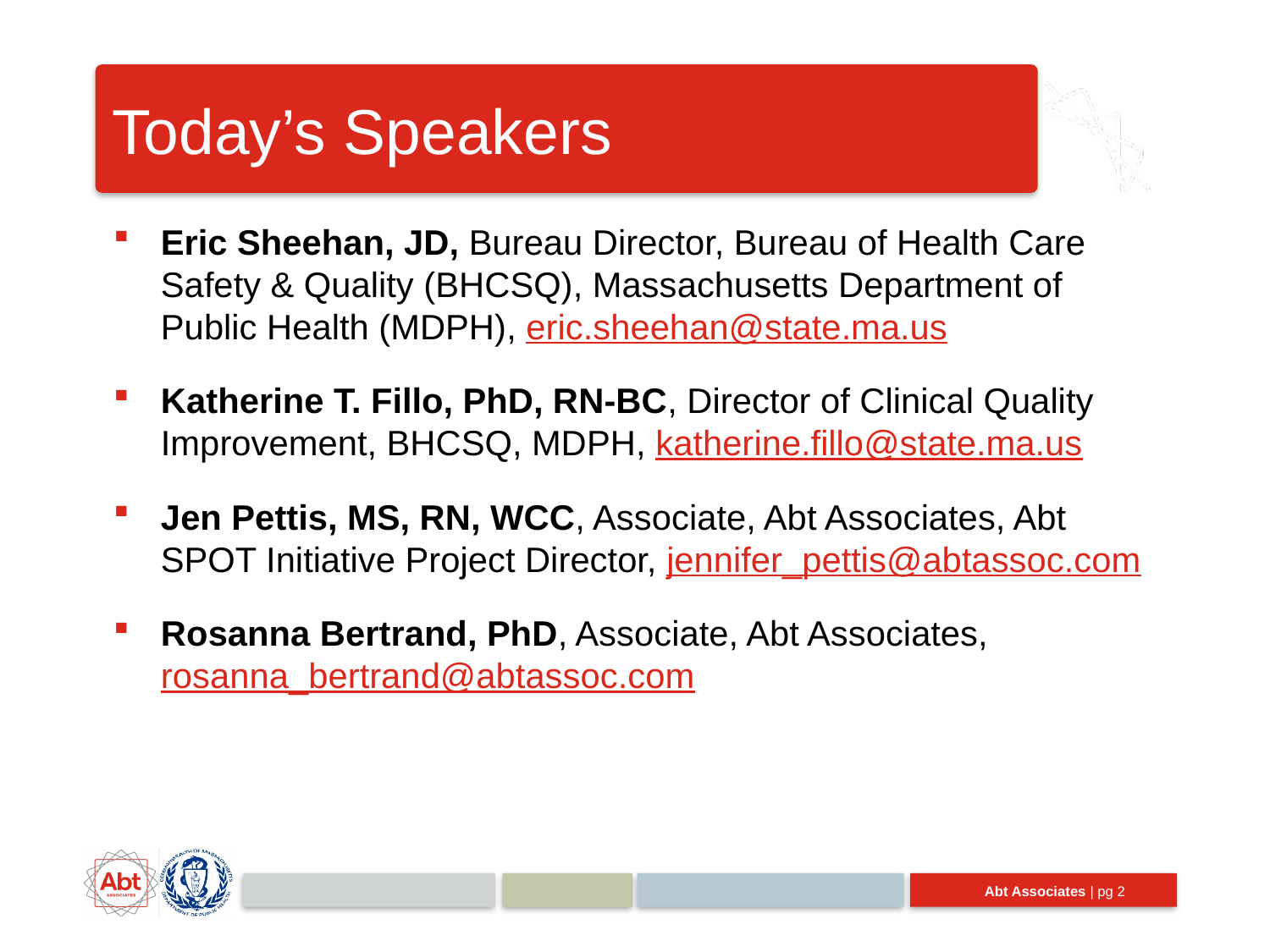

# Today’s Speakers
Eric Sheehan, JD, Bureau Director, Bureau of Health Care Safety & Quality (BHCSQ), Massachusetts Department of Public Health (MDPH), eric.sheehan@state.ma.us
Katherine T. Fillo, PhD, RN-BC, Director of Clinical Quality Improvement, BHCSQ, MDPH, katherine.fillo@state.ma.us
Jen Pettis, MS, RN, WCC, Associate, Abt Associates, Abt SPOT Initiative Project Director, jennifer_pettis@abtassoc.com
Rosanna Bertrand, PhD, Associate, Abt Associates, rosanna_bertrand@abtassoc.com